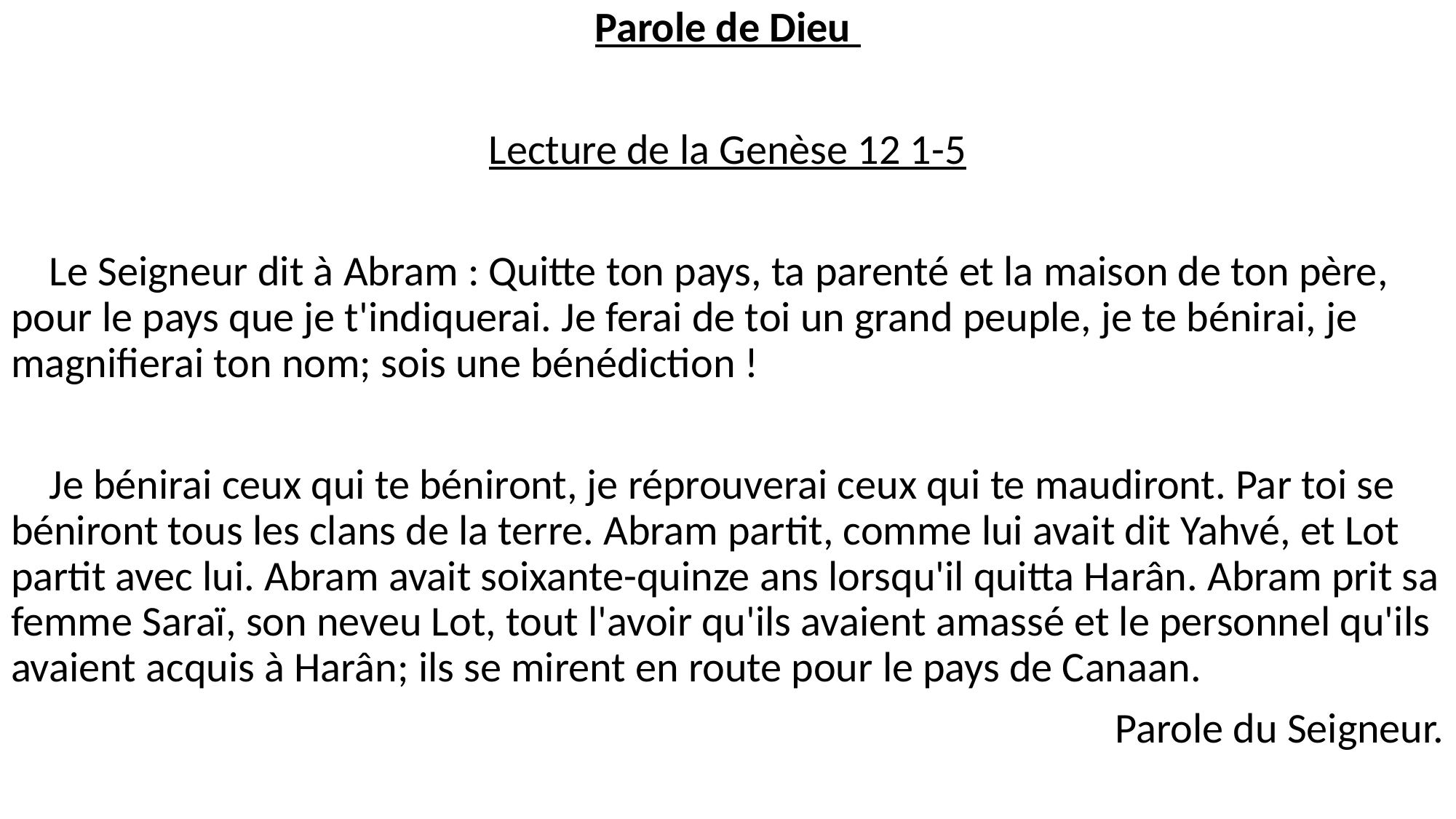

Parole de Dieu

Lecture de la Genèse 12 1-5

    Le Seigneur dit à Abram : Quitte ton pays, ta parenté et la maison de ton père, pour le pays que je t'indiquerai. Je ferai de toi un grand peuple, je te bénirai, je magnifierai ton nom; sois une bénédiction !

    Je bénirai ceux qui te béniront, je réprouverai ceux qui te maudiront. Par toi se béniront tous les clans de la terre. Abram partit, comme lui avait dit Yahvé, et Lot partit avec lui. Abram avait soixante-quinze ans lorsqu'il quitta Harân. Abram prit sa femme Saraï, son neveu Lot, tout l'avoir qu'ils avaient amassé et le personnel qu'ils avaient acquis à Harân; ils se mirent en route pour le pays de Canaan.
Parole du Seigneur.